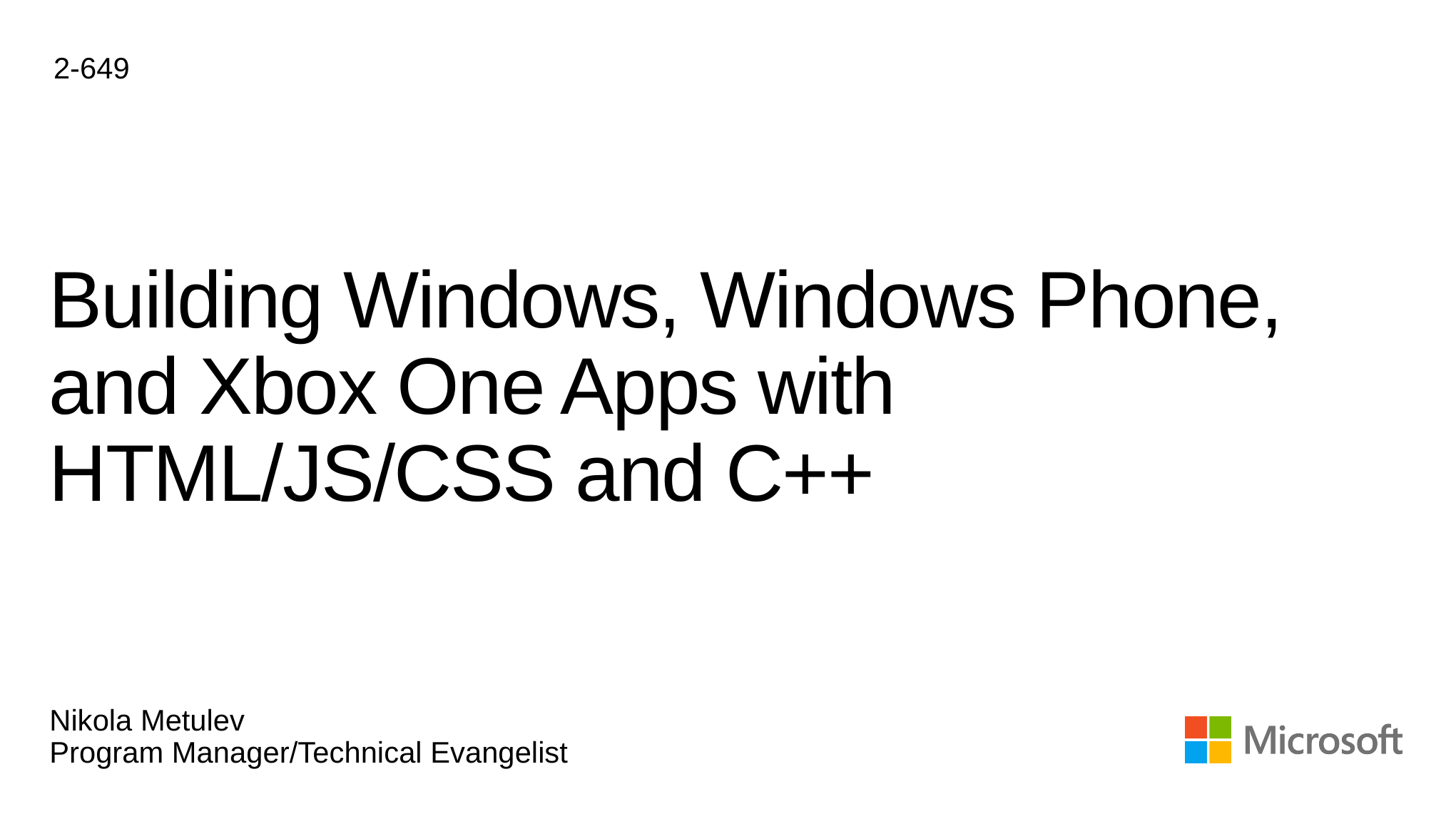

2-649
# Building Windows, Windows Phone, and Xbox One Apps with HTML/JS/CSS and C++
Nikola Metulev
Program Manager/Technical Evangelist